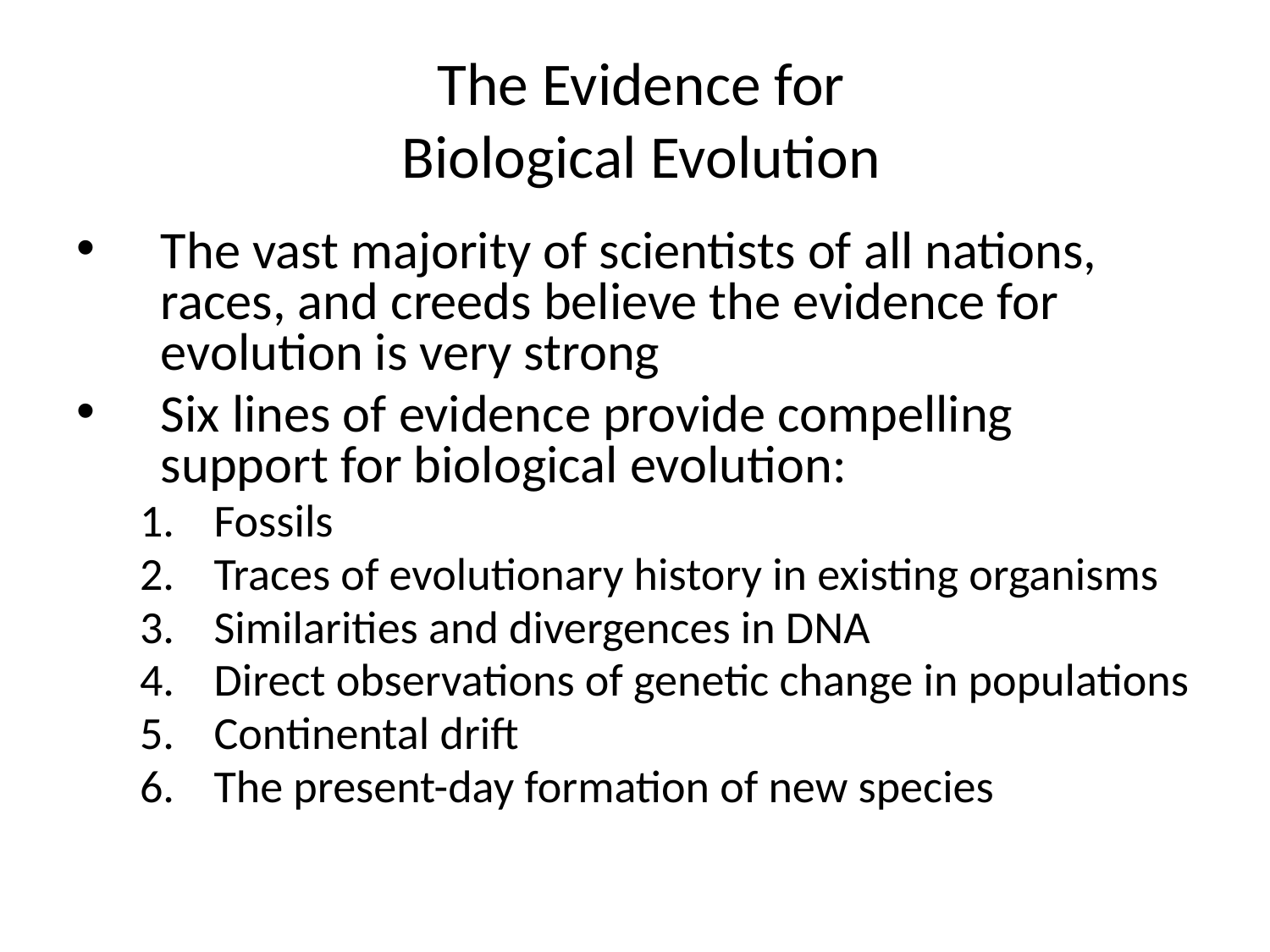

# The Evidence for Biological Evolution
The vast majority of scientists of all nations, races, and creeds believe the evidence for evolution is very strong
Six lines of evidence provide compelling support for biological evolution:
Fossils
Traces of evolutionary history in existing organisms
Similarities and divergences in DNA
Direct observations of genetic change in populations
Continental drift
The present-day formation of new species